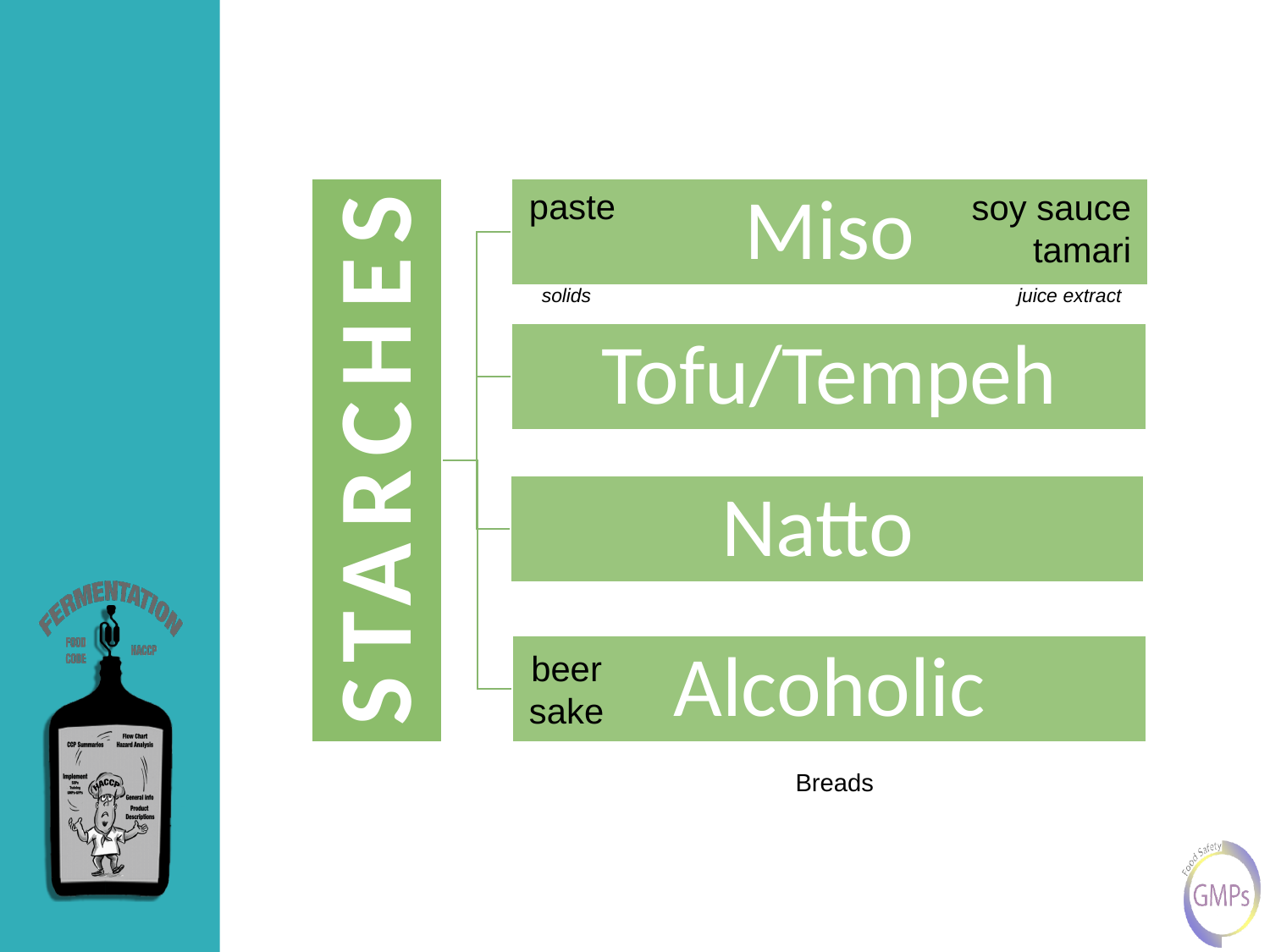

STARCHES
Miso
Tofu/Tempeh
Natto
Alcoholic
paste
soy sauce
tamari
solids
juice extract
beer
sake
Breads